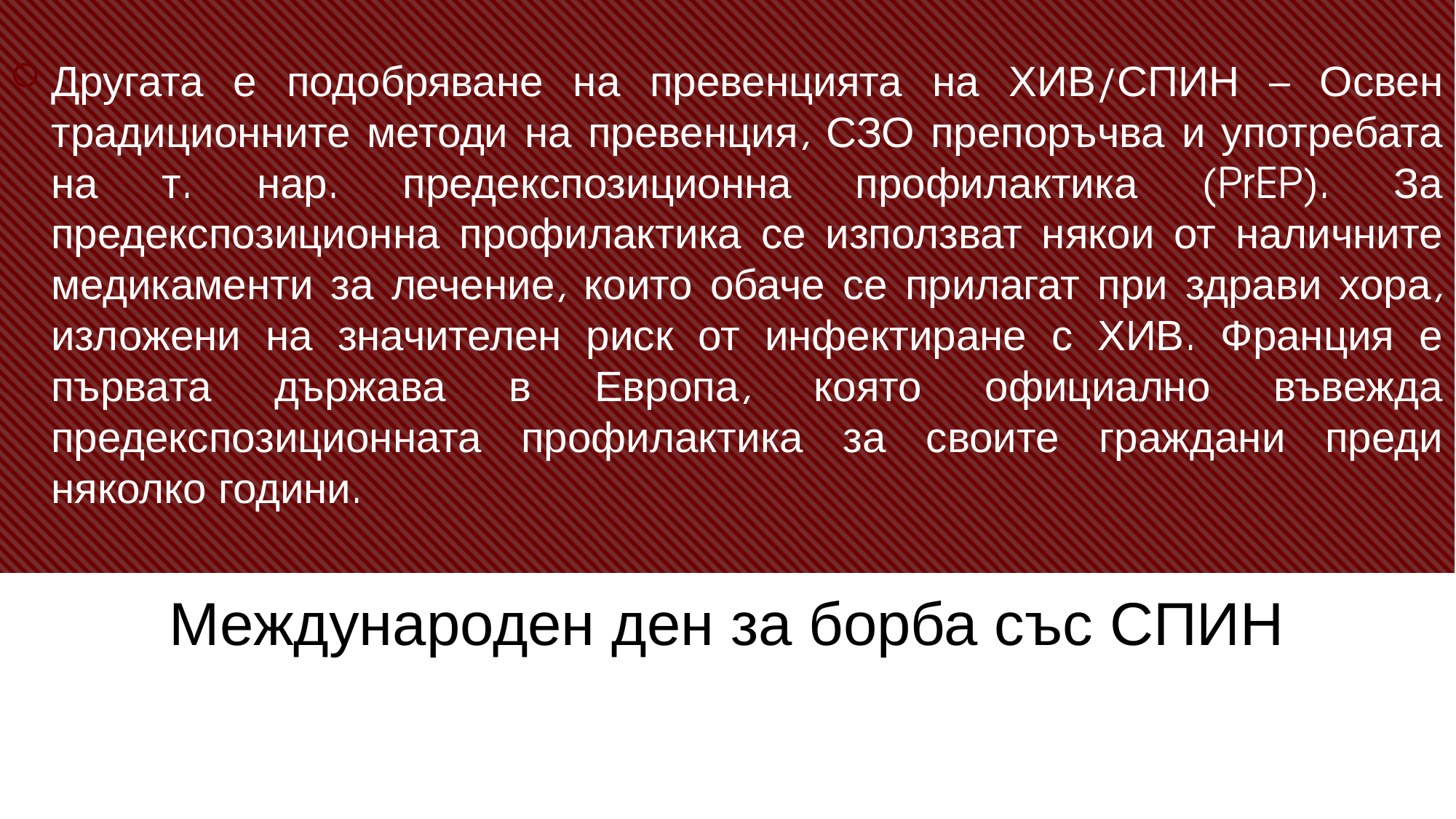

Другата е подобряване на превенцията на ХИВ/СПИН – Освен традиционните методи на превенция, СЗО препоръчва и употребата на т. нар. предекспозиционна профилактика (PrEP). За предекспозиционна профилактика се използват някои от наличните медикаменти за лечение, които обаче се прилагат при здрави хора, изложени на значителен риск от инфектиране с ХИВ. Франция е първата държава в Европа, която официално въвежда предекспозиционната профилактика за своите граждани преди няколко години.
# Международен ден за борба със СПИН